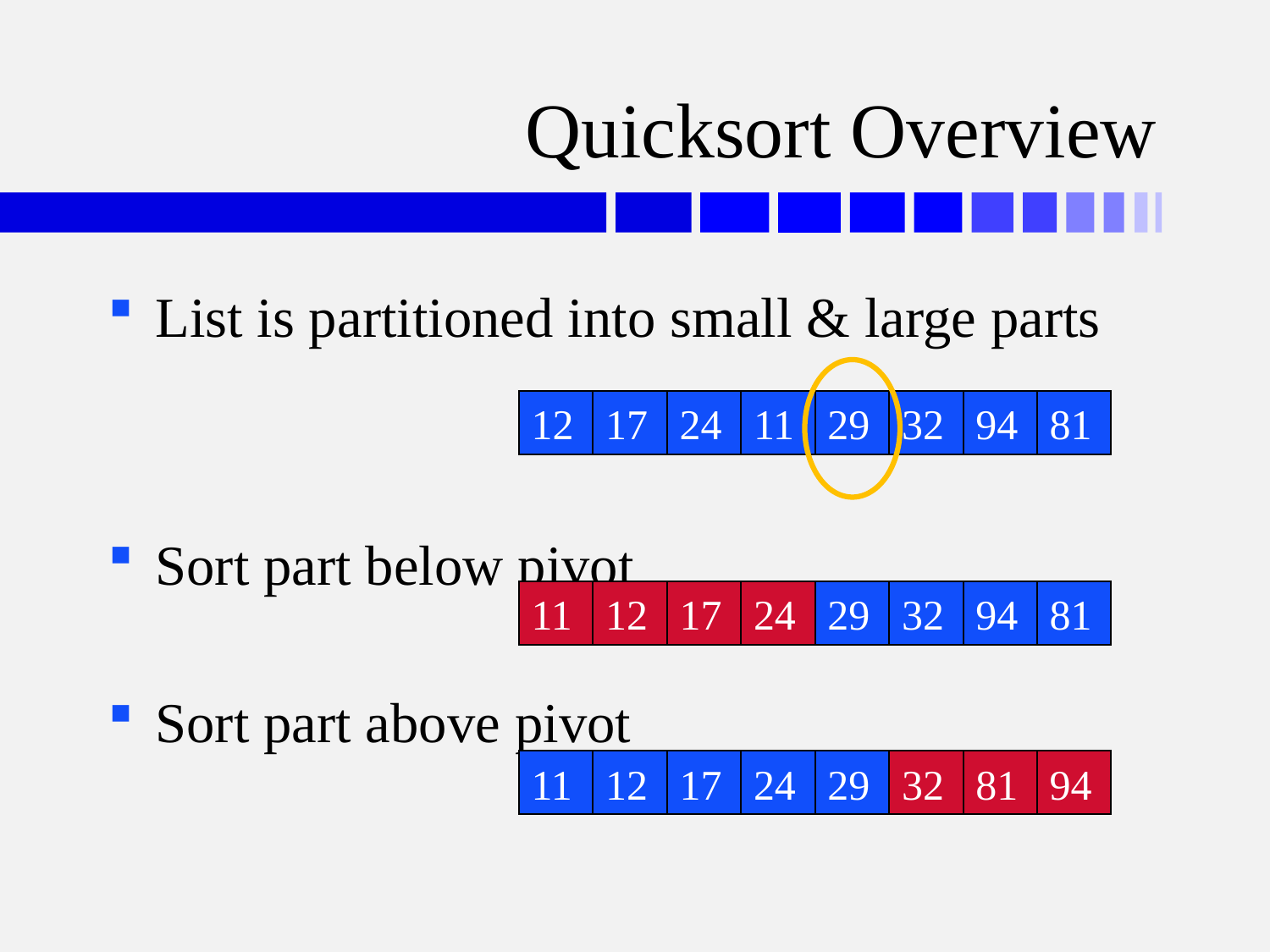

# Quicksort Overview
List is partitioned into small & large parts

Sort part below pivot

Sort part above pivot

12
17
24
11
29
32
94
81
11
12
17
24
29
32
94
81
11
12
17
24
29
32
81
94